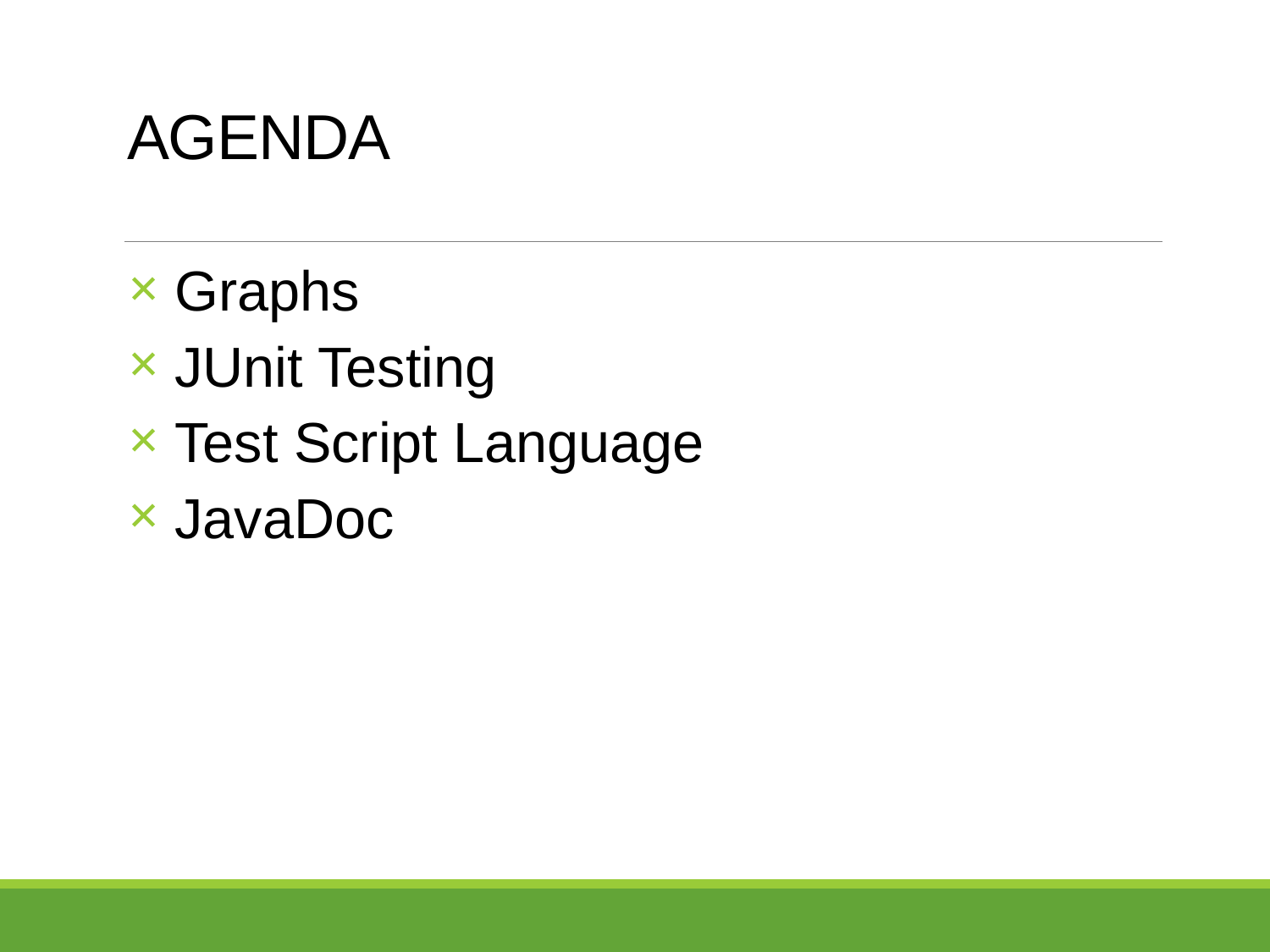

# AGENDA
Graphs
JUnit Testing
Test Script Language
JavaDoc